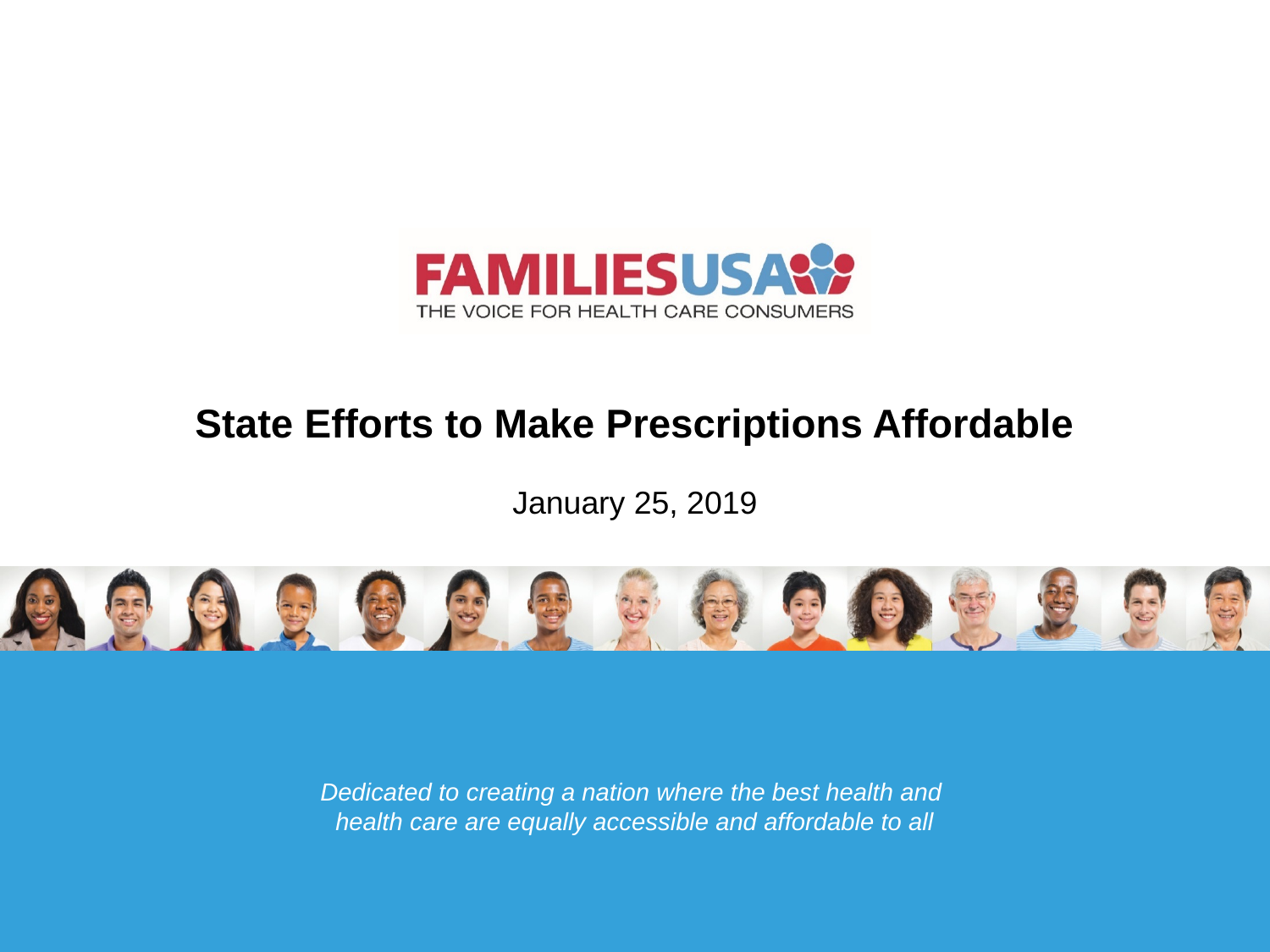

State Efforts to Make Prescriptions Affordable

January 25, 2019